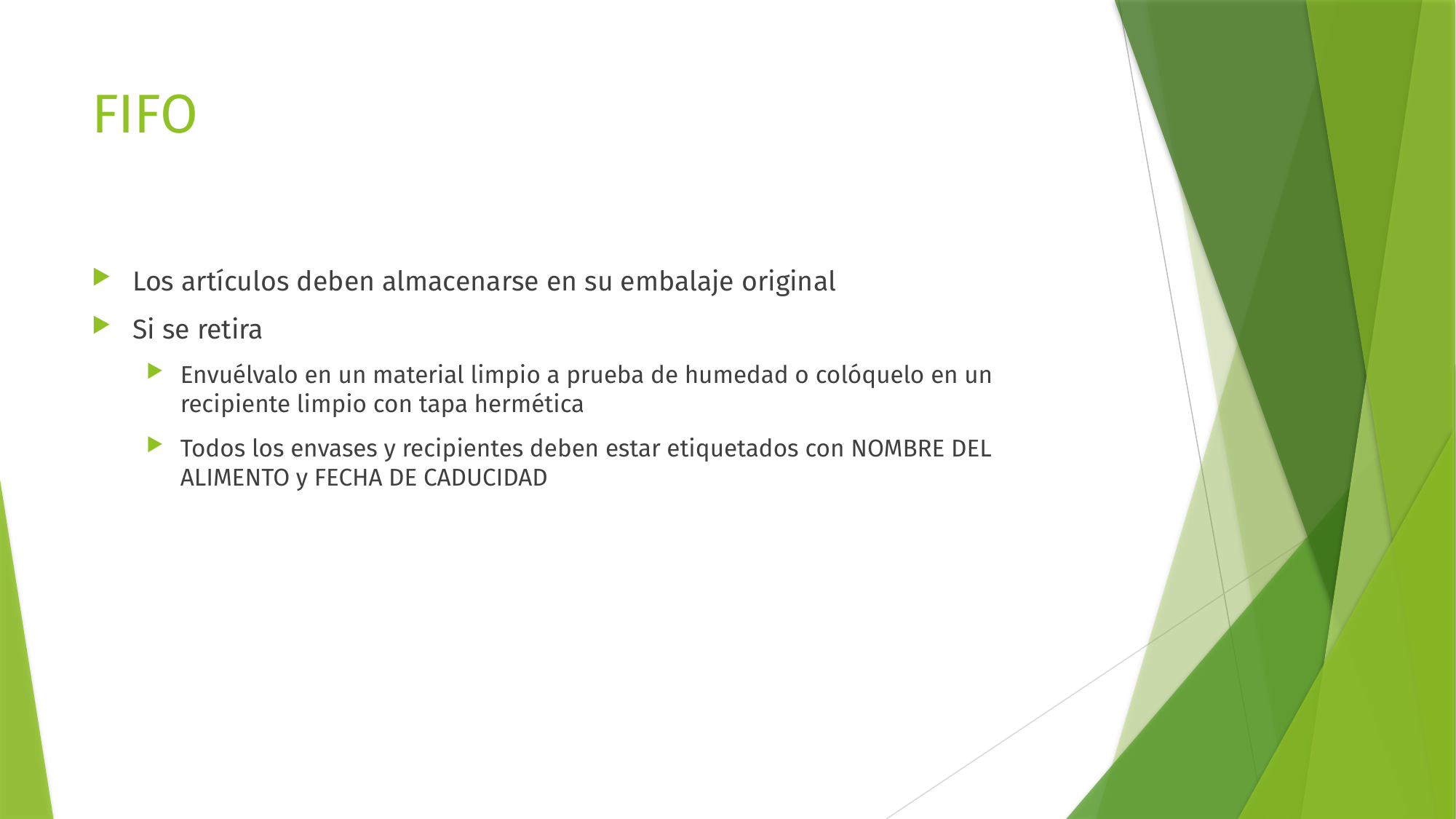

# FIFO
Los artículos deben almacenarse en su embalaje original
Si se retira
Envuélvalo en un material limpio a prueba de humedad o colóquelo en un recipiente limpio con tapa hermética
Todos los envases y recipientes deben estar etiquetados con NOMBRE DEL ALIMENTO y FECHA DE CADUCIDAD